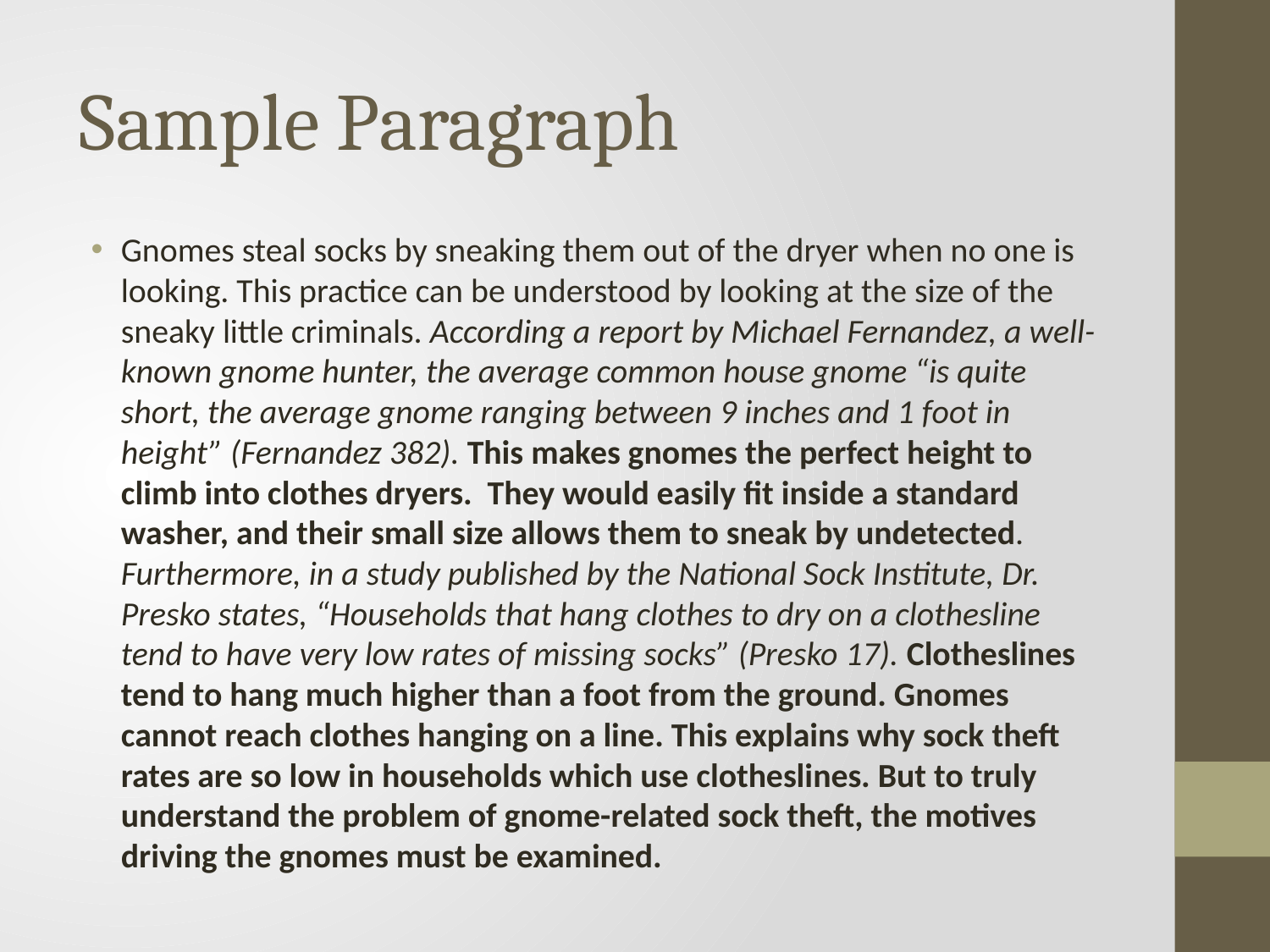

# Sample Paragraph
Gnomes steal socks by sneaking them out of the dryer when no one is looking. This practice can be understood by looking at the size of the sneaky little criminals. According a report by Michael Fernandez, a well-known gnome hunter, the average common house gnome “is quite short, the average gnome ranging between 9 inches and 1 foot in height” (Fernandez 382). This makes gnomes the perfect height to climb into clothes dryers.  They would easily fit inside a standard washer, and their small size allows them to sneak by undetected. Furthermore, in a study published by the National Sock Institute, Dr. Presko states, “Households that hang clothes to dry on a clothesline tend to have very low rates of missing socks” (Presko 17). Clotheslines tend to hang much higher than a foot from the ground. Gnomes cannot reach clothes hanging on a line. This explains why sock theft rates are so low in households which use clotheslines. But to truly understand the problem of gnome-related sock theft, the motives driving the gnomes must be examined.